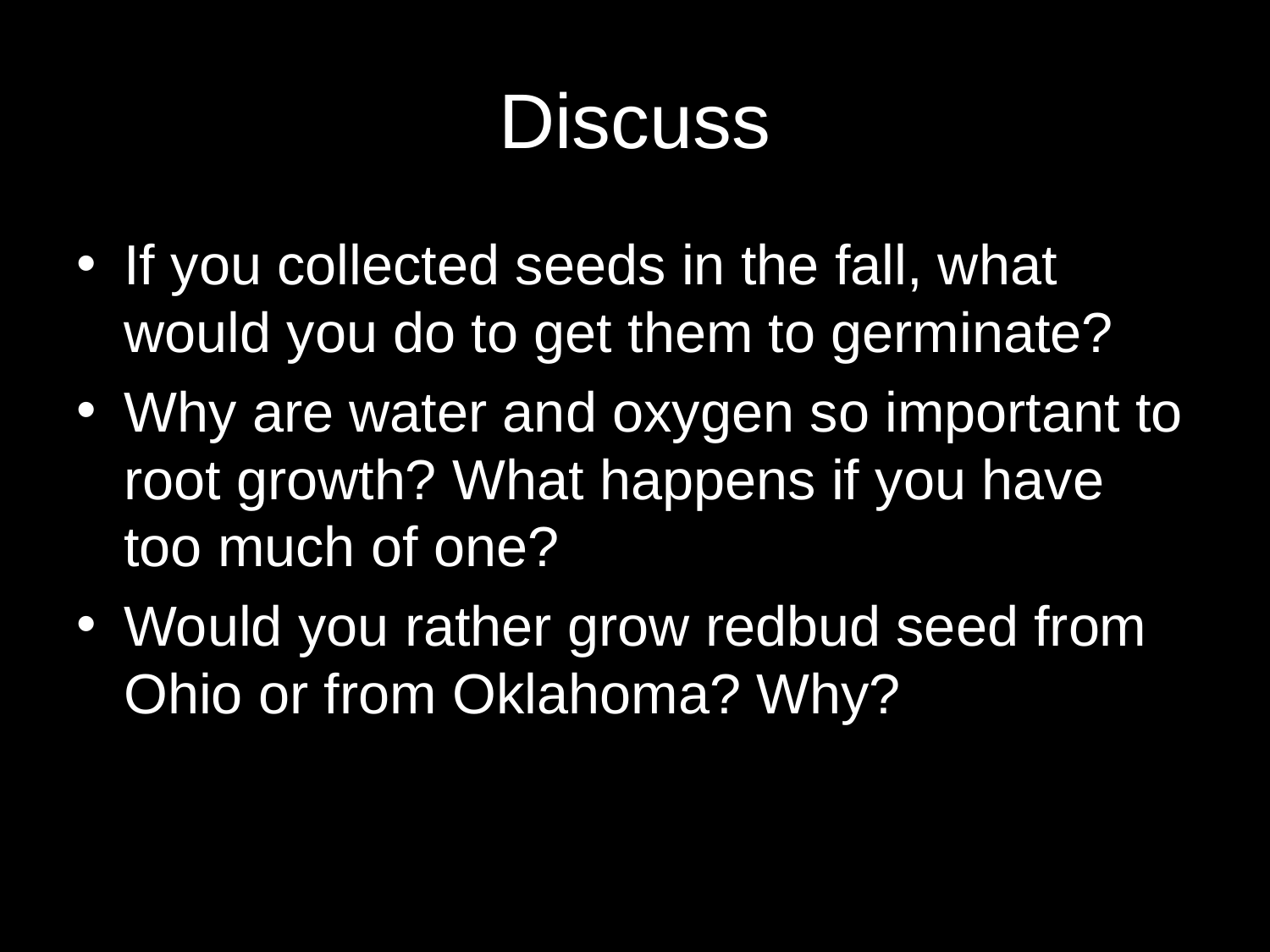

# Discuss
If you collected seeds in the fall, what would you do to get them to germinate?
Why are water and oxygen so important to root growth? What happens if you have too much of one?
Would you rather grow redbud seed from Ohio or from Oklahoma? Why?